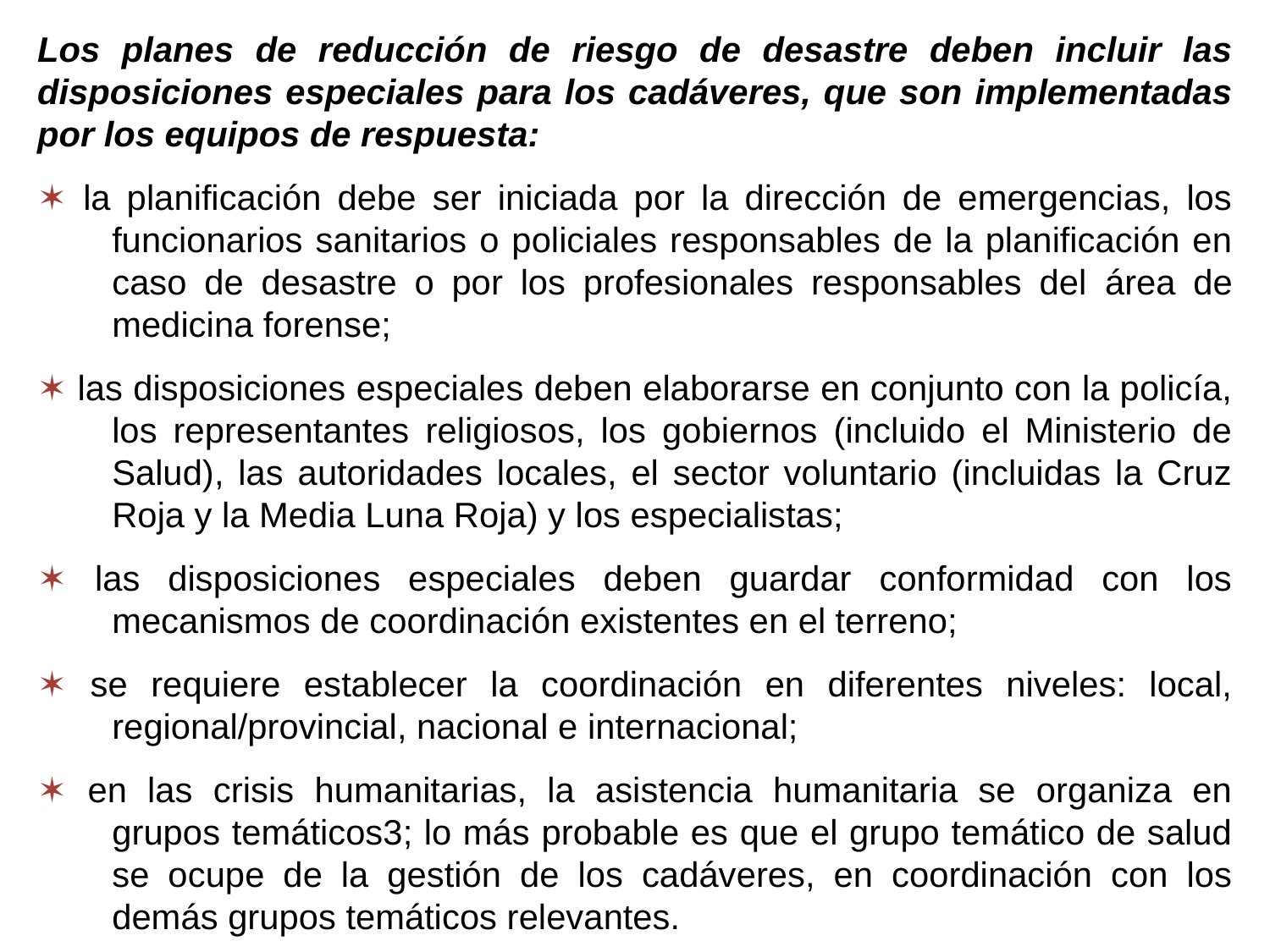

Los planes de reducción de riesgo de desastre deben incluir las disposiciones especiales para los cadáveres, que son implementadas por los equipos de respuesta:
✶ la planificación debe ser iniciada por la dirección de emergencias, los funcionarios sanitarios o policiales responsables de la planificación en caso de desastre o por los profesionales responsables del área de medicina forense;
✶ las disposiciones especiales deben elaborarse en conjunto con la policía, los representantes religiosos, los gobiernos (incluido el Ministerio de Salud), las autoridades locales, el sector voluntario (incluidas la Cruz Roja y la Media Luna Roja) y los especialistas;
✶ las disposiciones especiales deben guardar conformidad con los mecanismos de coordinación existentes en el terreno;
✶ se requiere establecer la coordinación en diferentes niveles: local, regional/provincial, nacional e internacional;
✶ en las crisis humanitarias, la asistencia humanitaria se organiza en grupos temáticos3; lo más probable es que el grupo temático de salud se ocupe de la gestión de los cadáveres, en coordinación con los demás grupos temáticos relevantes.